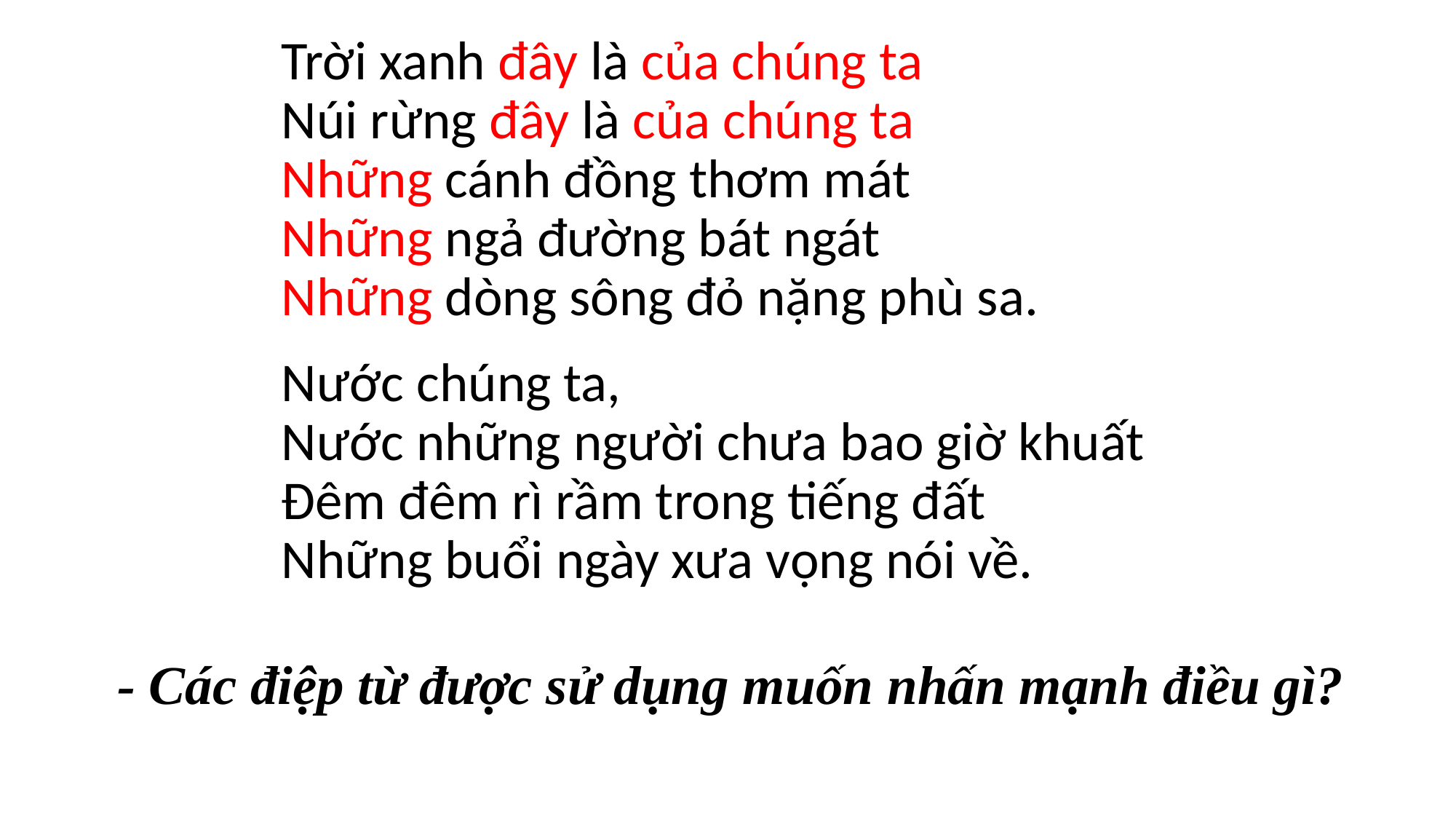

Trời xanh đây là của chúng ta 
Núi rừng đây là của chúng ta 
Những cánh đồng thơm mát 
Những ngả đường bát ngát 
Những dòng sông đỏ nặng phù sa.
Nước chúng ta, 
Nước những người chưa bao giờ khuất 
Ðêm đêm rì rầm trong tiếng đất 
Những buổi ngày xưa vọng nói về.
- Các điệp từ được sử dụng muốn nhấn mạnh điều gì?